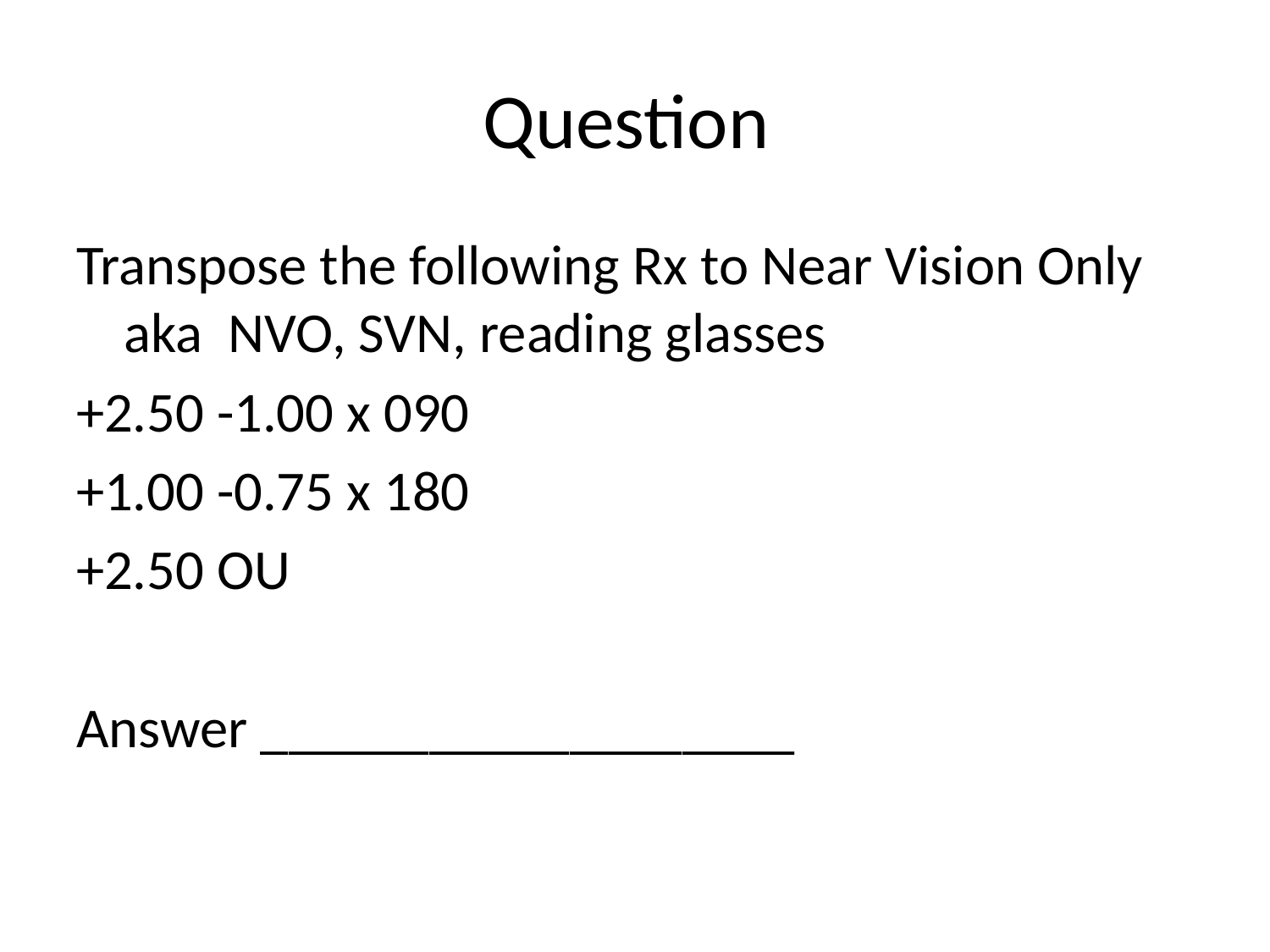

# Question
Transpose the following Rx to Near Vision Only aka  NVO, SVN, reading glasses
+2.50 -1.00 x 090
+1.00 -0.75 x 180
+2.50 OU

Answer ___________________